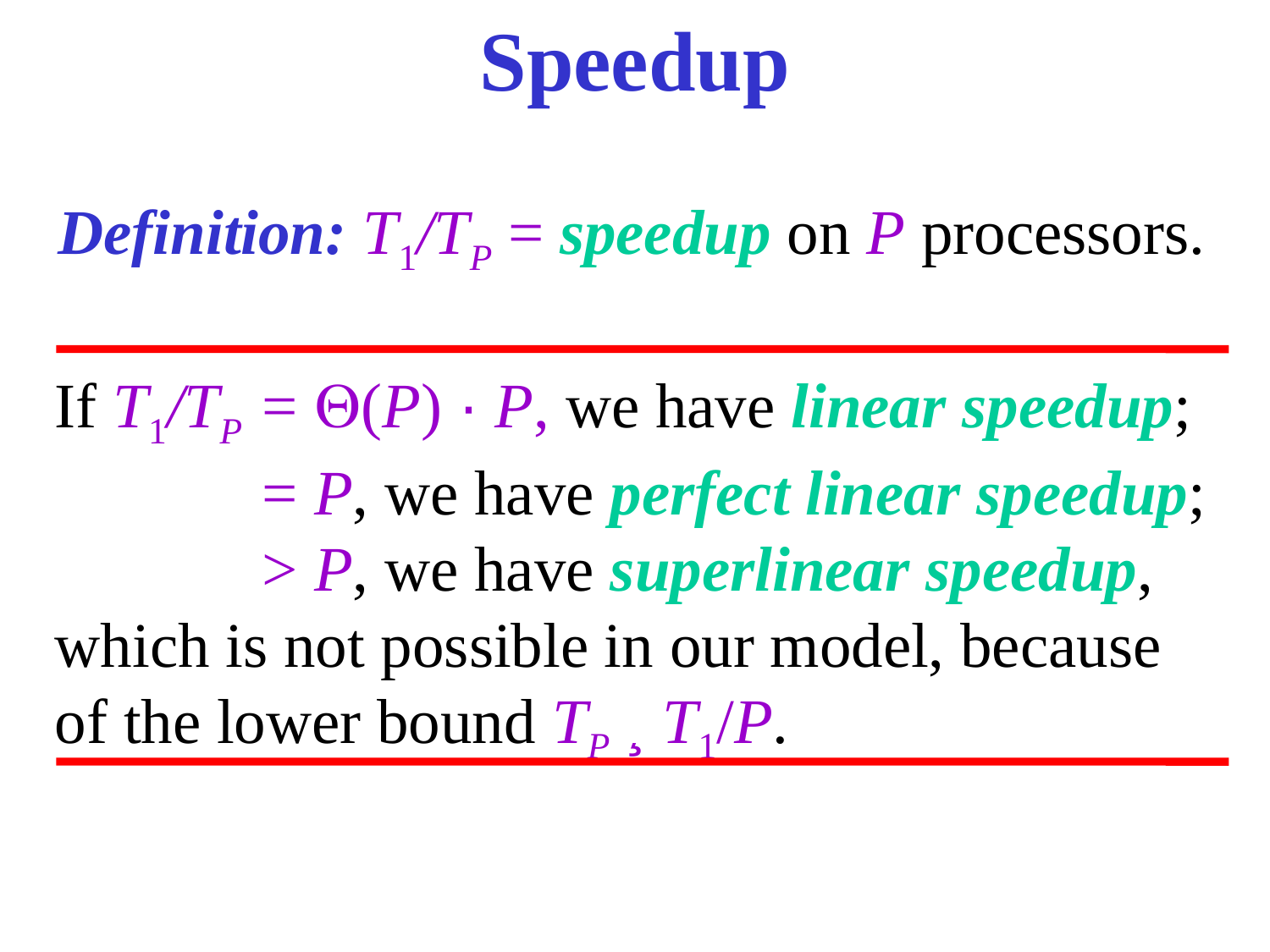

# Speedup
Definition: T1/TP = speedup on P processors.

If T1/TP	= Θ(P) · P, we have linear speedup;
	= P, we have perfect linear speedup;
	> P, we have superlinear speedup, which is not possible in our model, because of the lower bound TP ¸ T1/P.